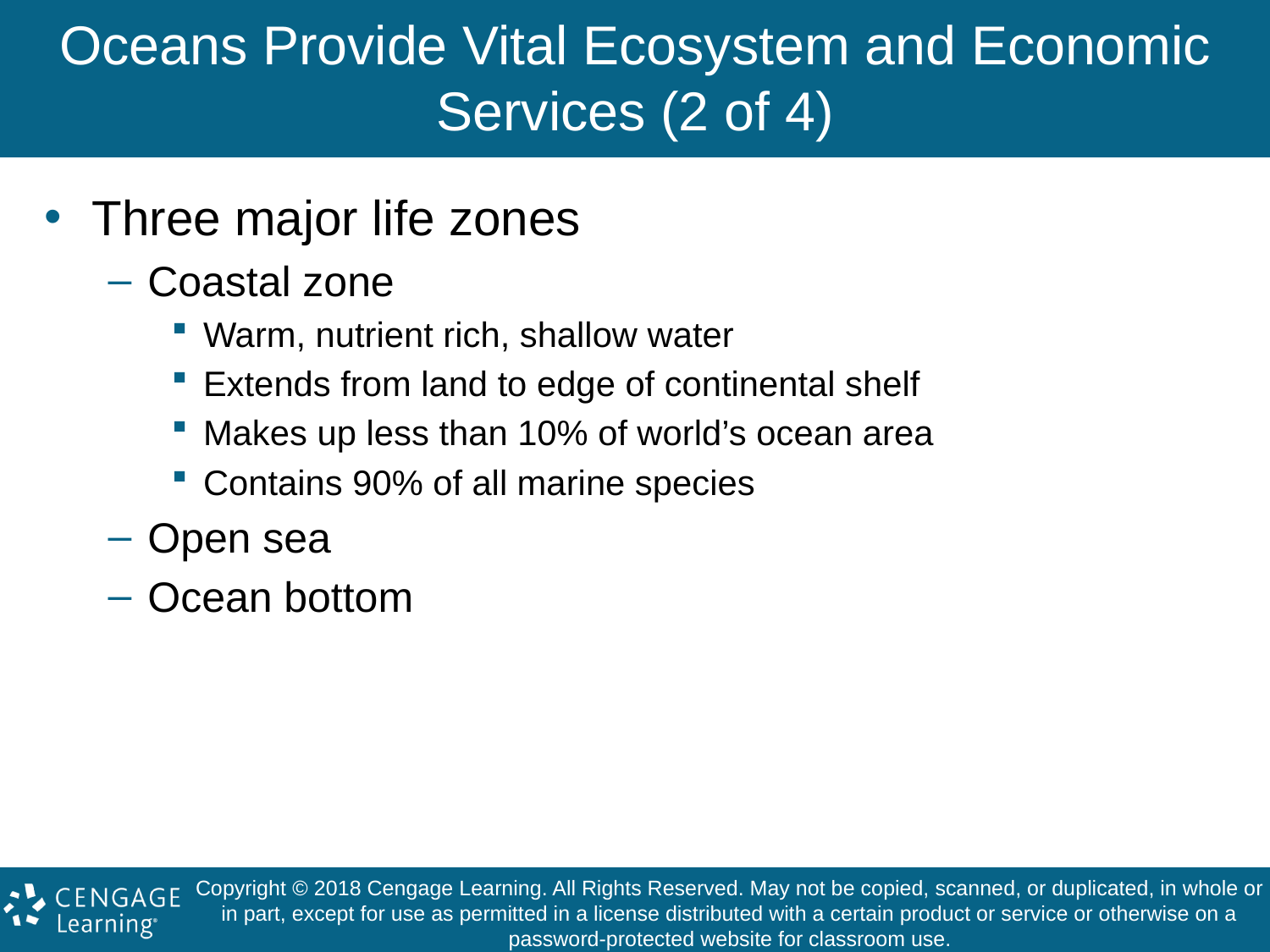

# Oceans Provide Vital Ecosystem and Economic Services (2 of 4)
Three major life zones
Coastal zone
Warm, nutrient rich, shallow water
Extends from land to edge of continental shelf
Makes up less than 10% of world’s ocean area
Contains 90% of all marine species
Open sea
Ocean bottom